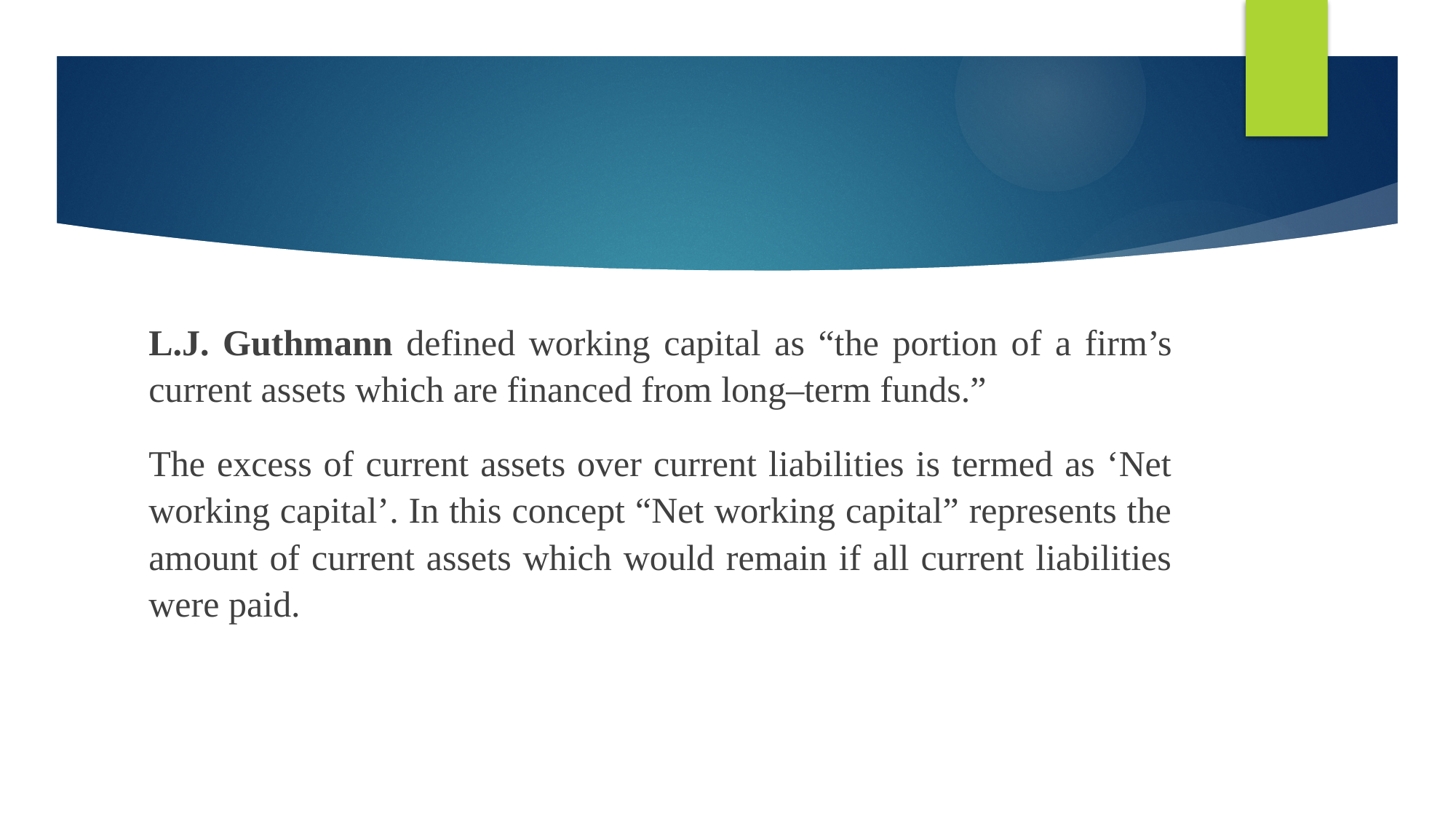

#
L.J. Guthmann defined working capital as “the portion of a firm’s current assets which are financed from long–term funds.”
The excess of current assets over current liabilities is termed as ‘Net working capital’. In this concept “Net working capital” represents the amount of current assets which would remain if all current liabilities were paid.